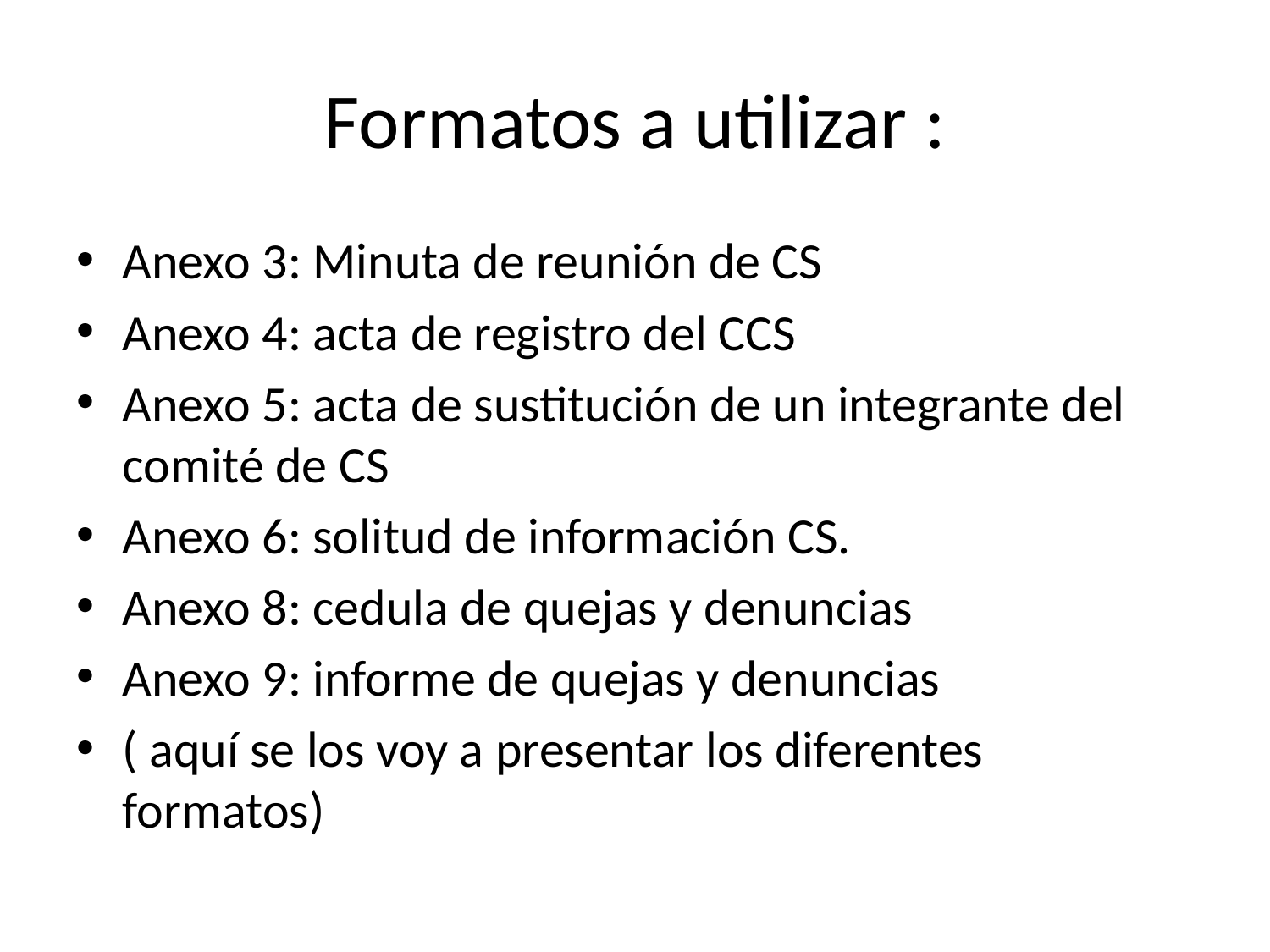

# Formatos a utilizar :
Anexo 3: Minuta de reunión de CS
Anexo 4: acta de registro del CCS
Anexo 5: acta de sustitución de un integrante del comité de CS
Anexo 6: solitud de información CS.
Anexo 8: cedula de quejas y denuncias
Anexo 9: informe de quejas y denuncias
( aquí se los voy a presentar los diferentes formatos)